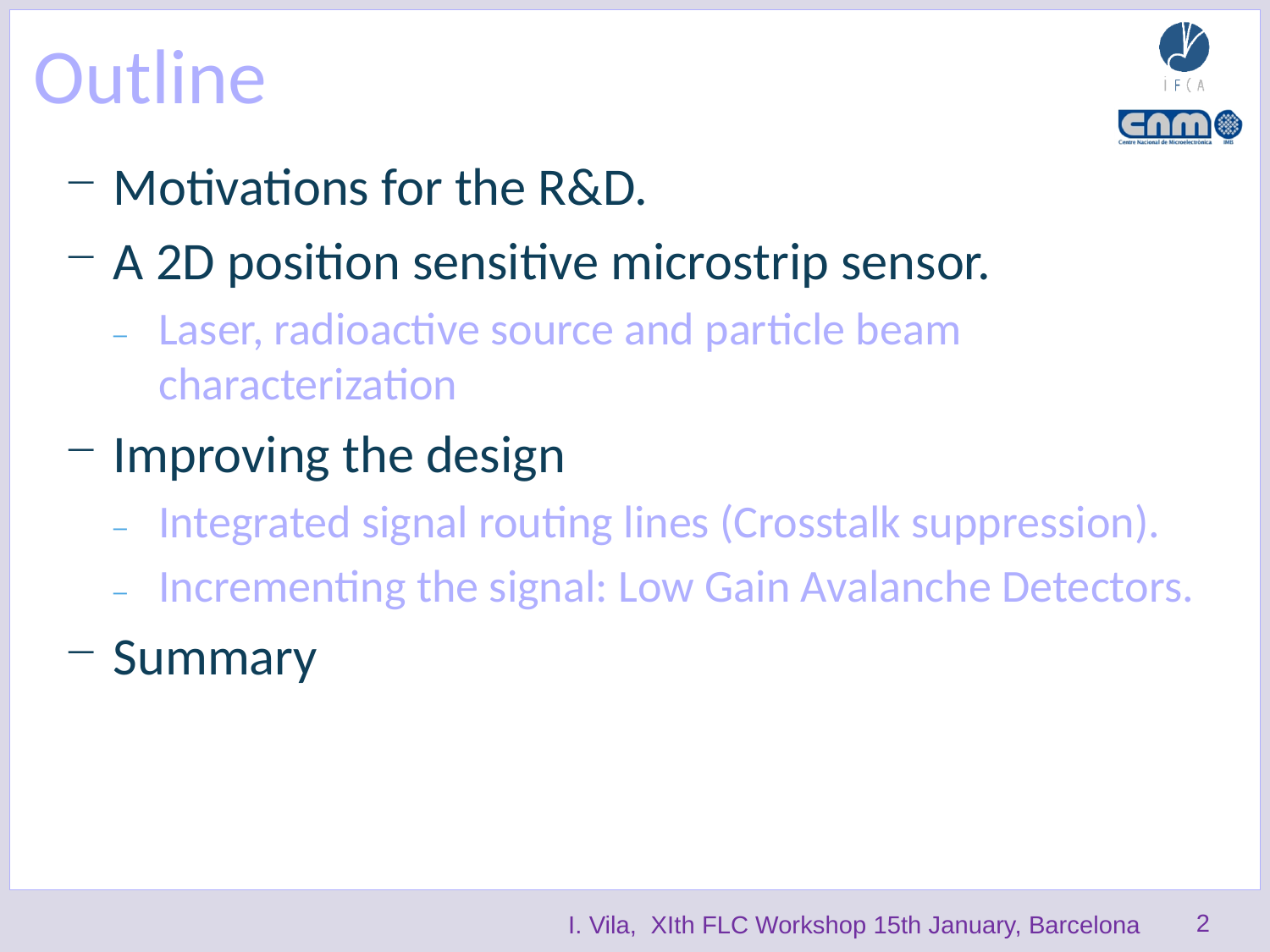

# Outline
Motivations for the R&D.
A 2D position sensitive microstrip sensor.
Laser, radioactive source and particle beam characterization
Improving the design
Integrated signal routing lines (Crosstalk suppression).
Incrementing the signal: Low Gain Avalanche Detectors.
Summary

2
I. Vila,  XIth FLC Workshop 15th January, Barcelona